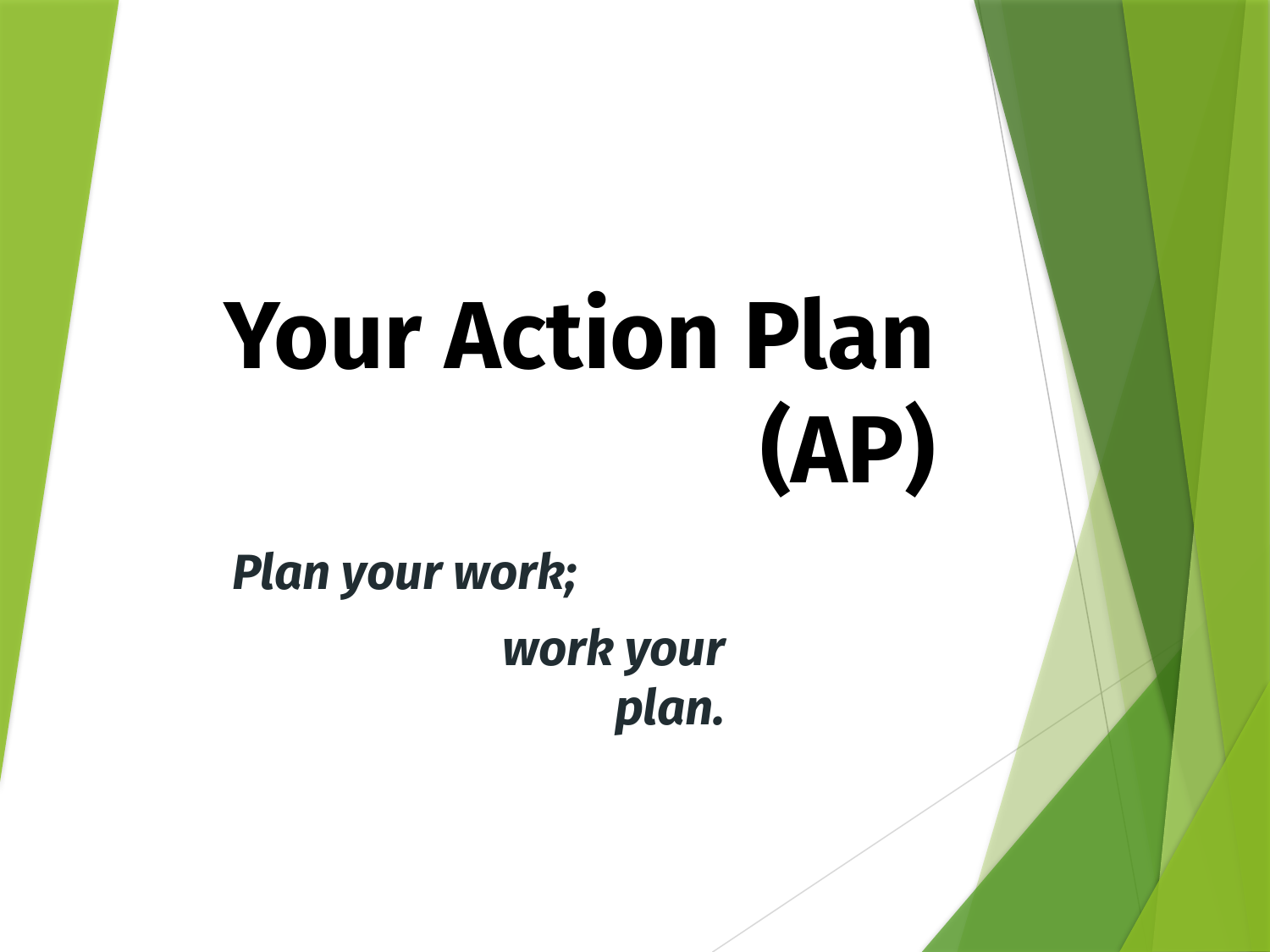

# Your Action Plan (AP)
Plan your work;
			work your plan.